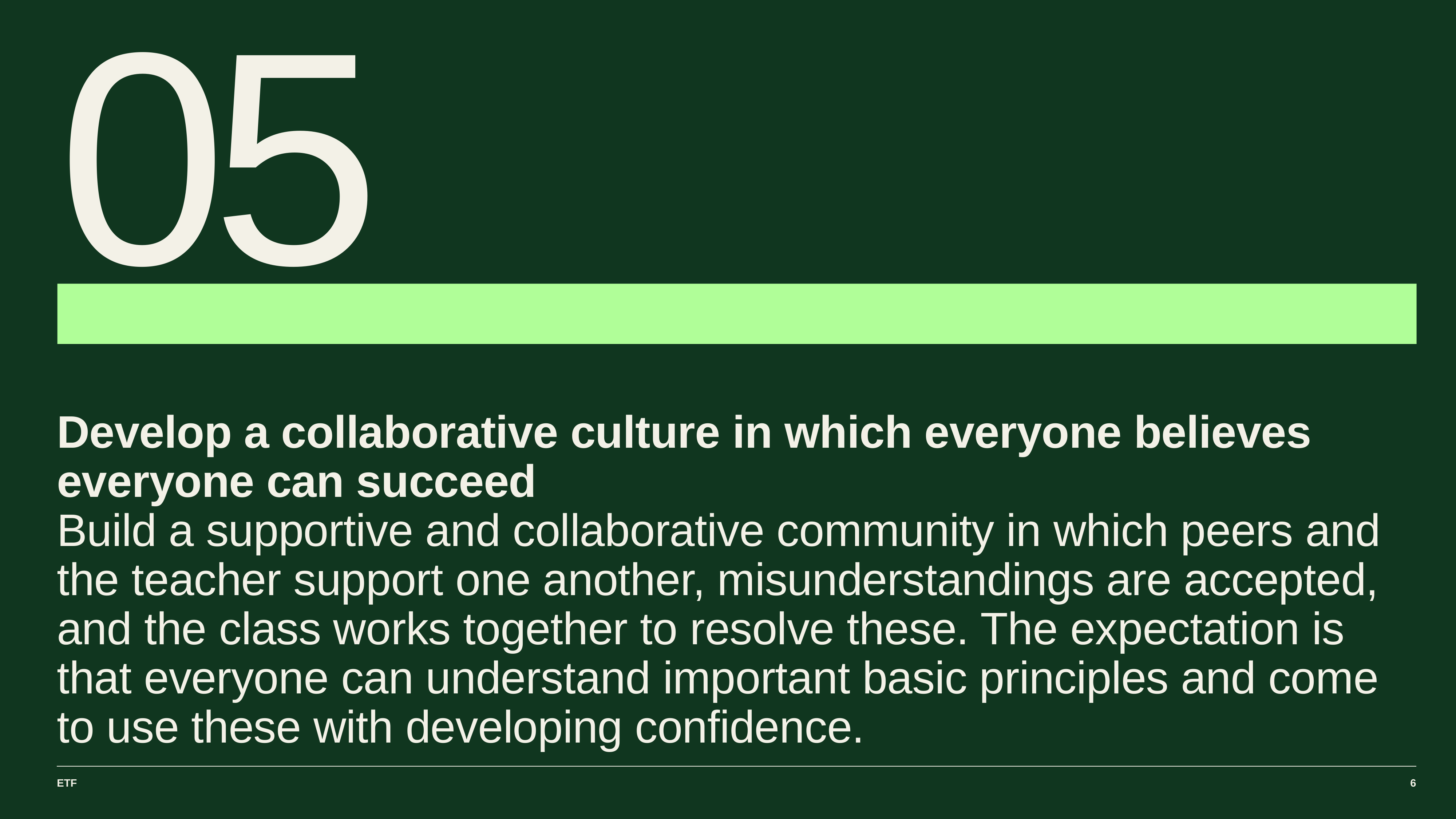

# 05
Develop a collaborative culture in which everyone believes everyone can succeed
Build a supportive and collaborative community in which peers and the teacher support one another, misunderstandings are accepted, and the class works together to resolve these. The expectation is that everyone can understand important basic principles and come to use these with developing confidence.
ETF
6